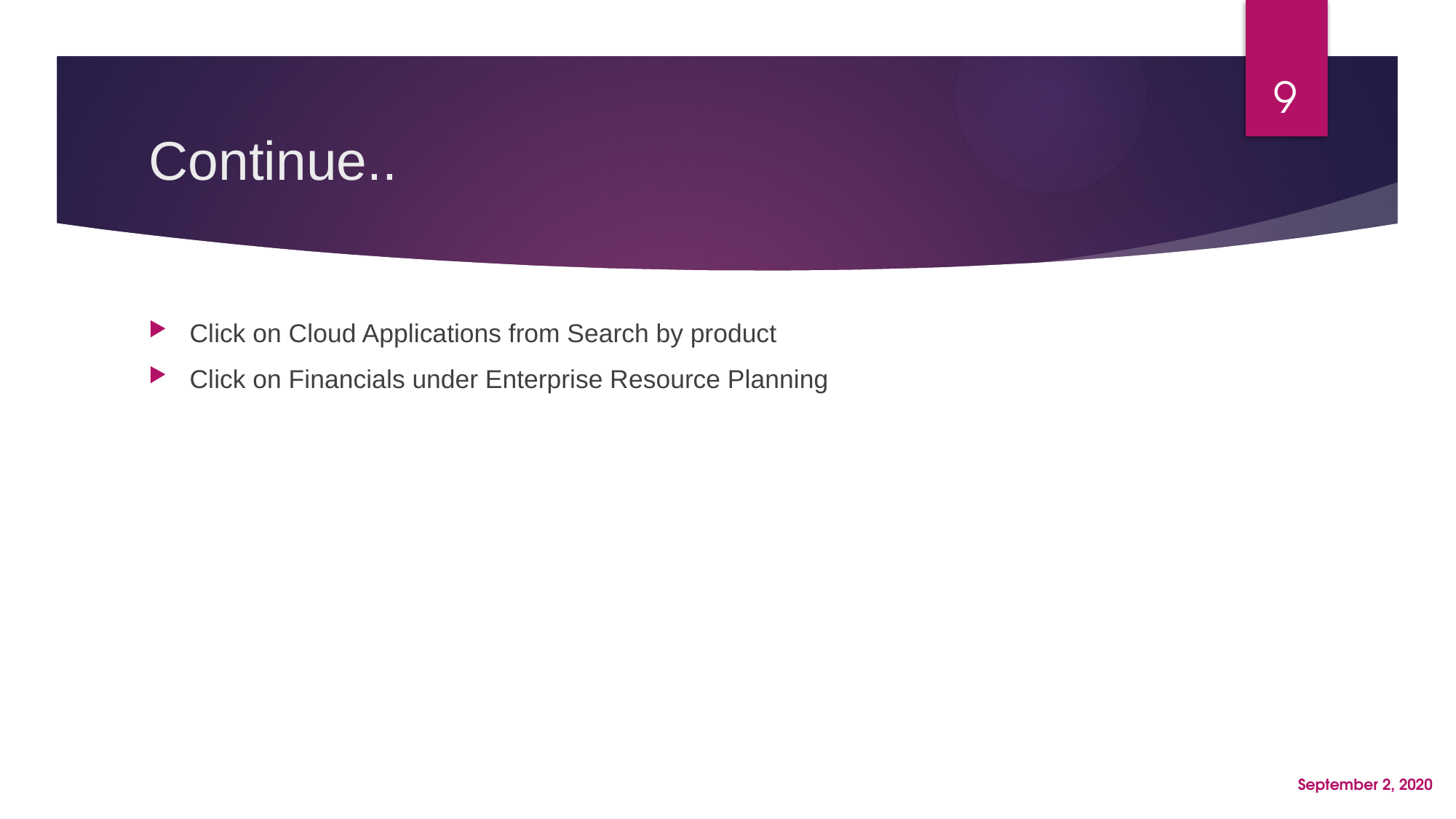

9
# Continue..
Click on Cloud Applications from Search by product
Click on Financials under Enterprise Resource Planning

September 2, 2020